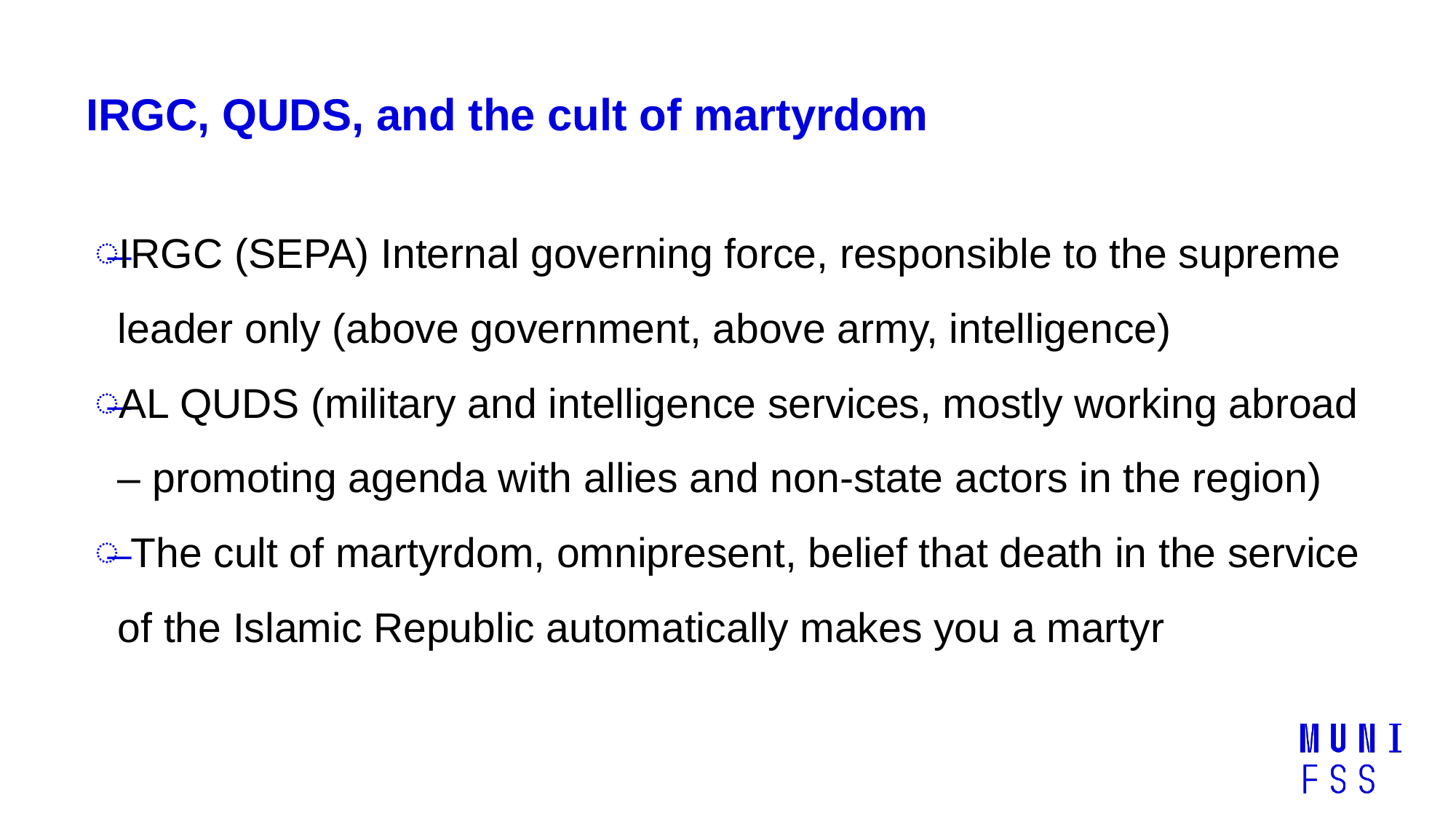

# IRGC, QUDS, and the cult of martyrdom
IRGC (SEPA) Internal governing force, responsible to the supreme leader only (above government, above army, intelligence)
AL QUDS (military and intelligence services, mostly working abroad – promoting agenda with allies and non-state actors in the region)
 The cult of martyrdom, omnipresent, belief that death in the service of the Islamic Republic automatically makes you a martyr